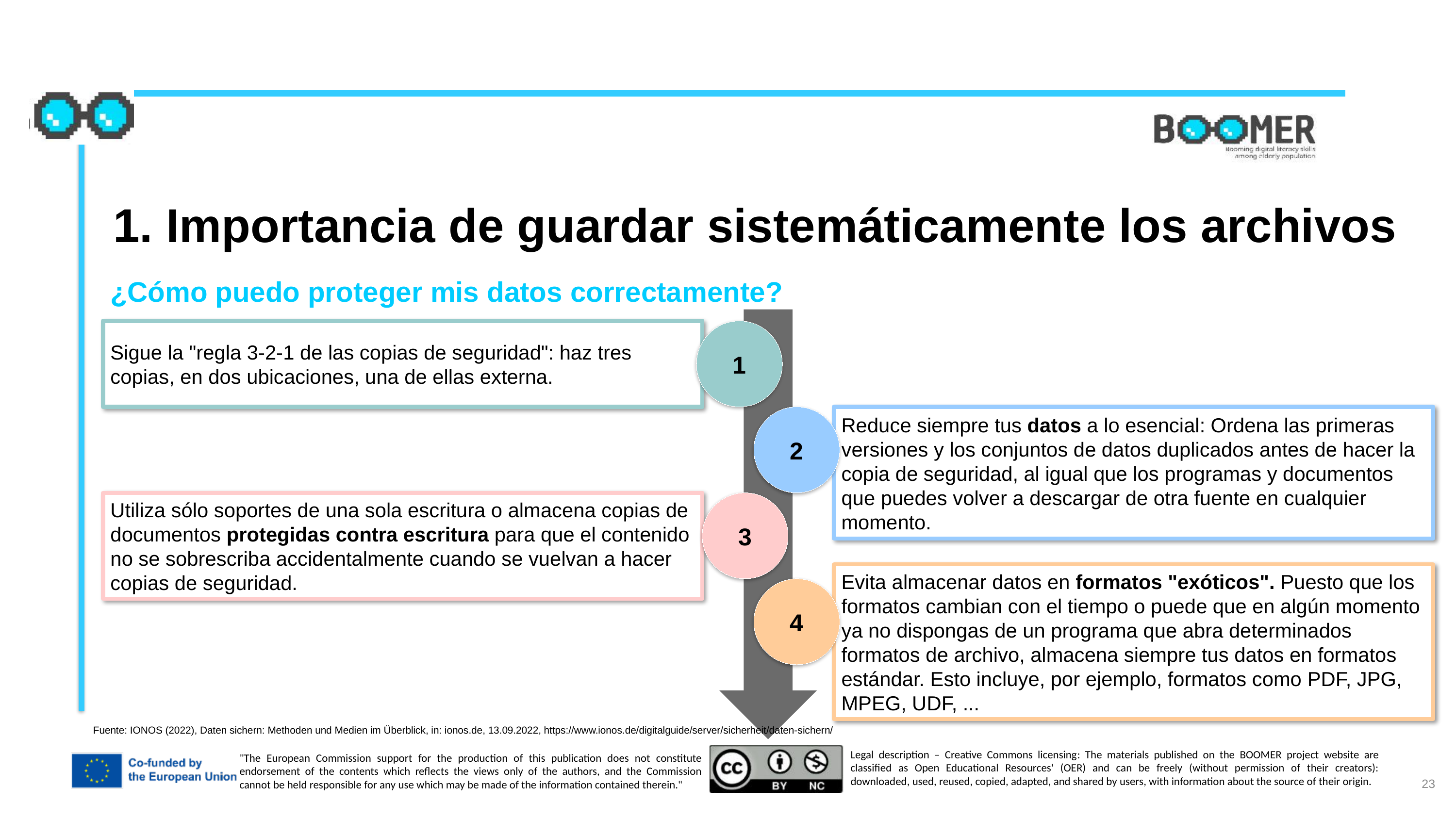

1. Importancia de guardar sistemáticamente los archivos
¿Cómo puedo proteger mis datos correctamente?

Sigue la "regla 3-2-1 de las copias de seguridad": haz tres copias, en dos ubicaciones, una de ellas externa.
1
2
Reduce siempre tus datos a lo esencial: Ordena las primeras versiones y los conjuntos de datos duplicados antes de hacer la copia de seguridad, al igual que los programas y documentos que puedes volver a descargar de otra fuente en cualquier momento.
Utiliza sólo soportes de una sola escritura o almacena copias de documentos protegidas contra escritura para que el contenido no se sobrescriba accidentalmente cuando se vuelvan a hacer copias de seguridad.
3
Evita almacenar datos en formatos "exóticos". Puesto que los formatos cambian con el tiempo o puede que en algún momento ya no dispongas de un programa que abra determinados formatos de archivo, almacena siempre tus datos en formatos estándar. Esto incluye, por ejemplo, formatos como PDF, JPG, MPEG, UDF, ...
4
Fuente: IONOS (2022), Daten sichern: Methoden und Medien im Überblick, in: ionos.de, 13.09.2022, https://www.ionos.de/digitalguide/server/sicherheit/daten-sichern/
23